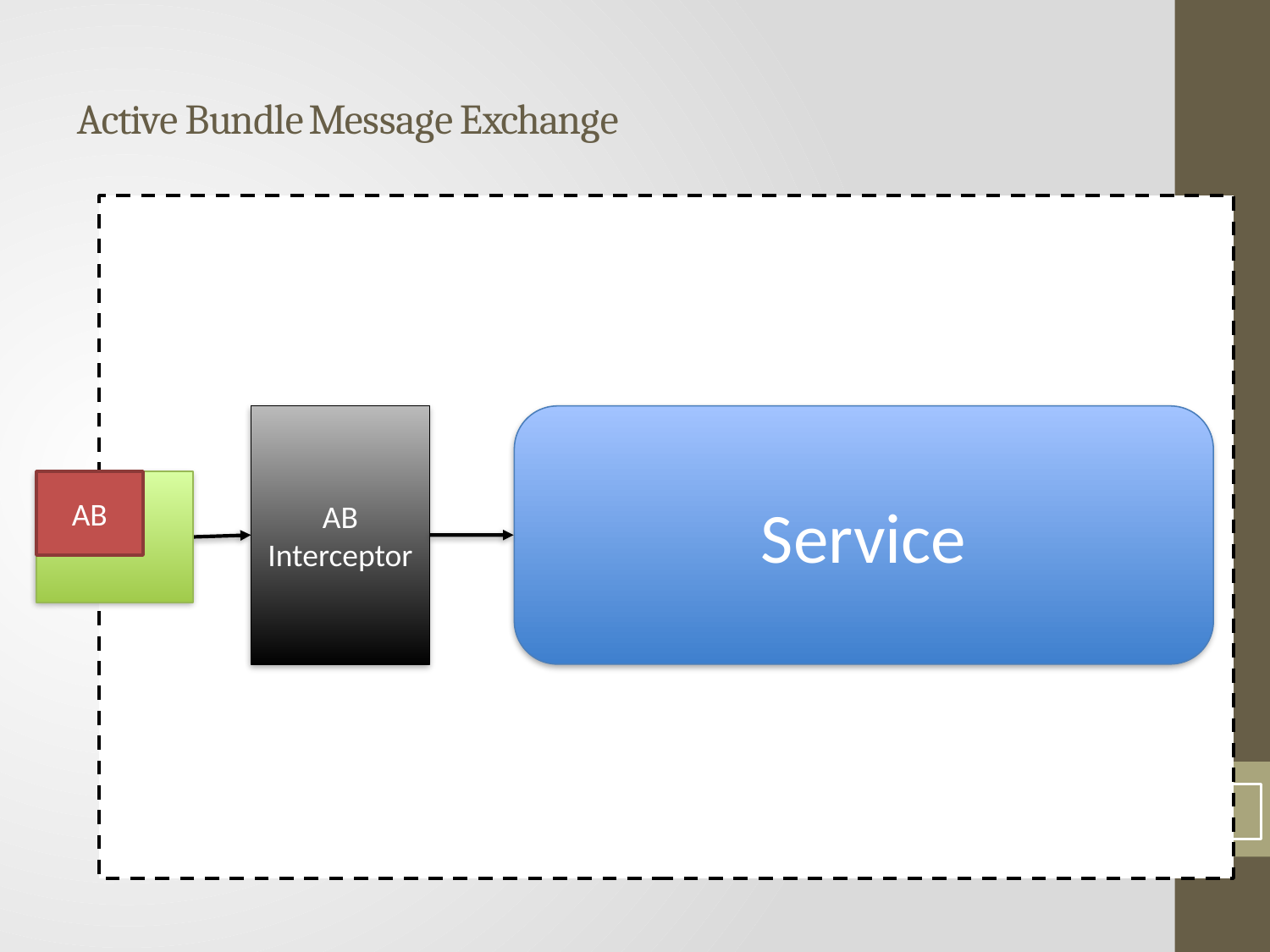

# Active Bundle Message Exchange
Service Domain

AB Interceptor

Service

AB

21